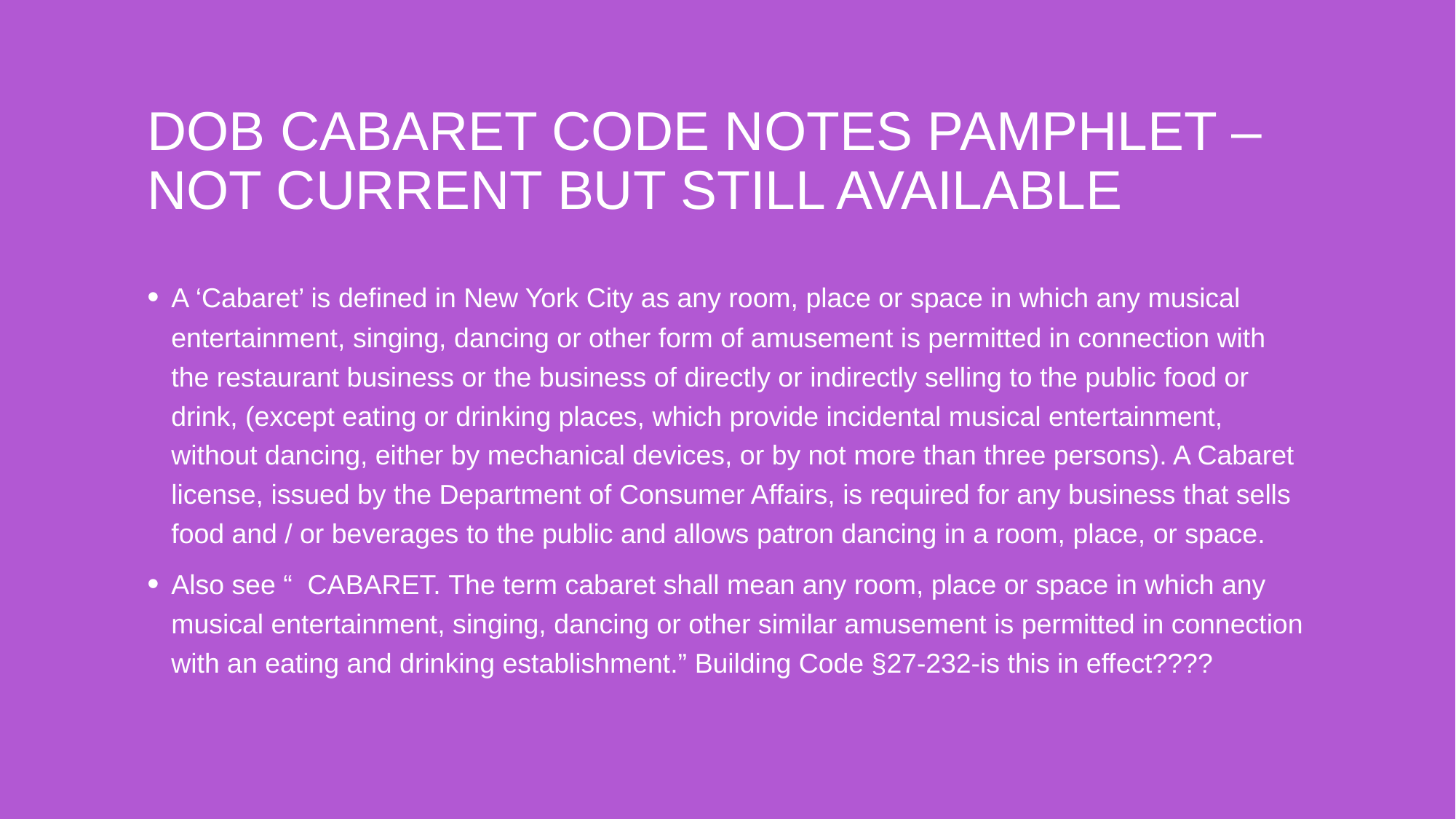

# DOB Cabaret Code notes Pamphlet – Not current but still available
A ‘Cabaret’ is defined in New York City as any room, place or space in which any musical entertainment, singing, dancing or other form of amusement is permitted in connection with the restaurant business or the business of directly or indirectly selling to the public food or drink, (except eating or drinking places, which provide incidental musical entertainment, without dancing, either by mechanical devices, or by not more than three persons). A Cabaret license, issued by the Department of Consumer Affairs, is required for any business that sells food and / or beverages to the public and allows patron dancing in a room, place, or space.
Also see “  CABARET. The term cabaret shall mean any room, place or space in which any musical entertainment, singing, dancing or other similar amusement is permitted in connection with an eating and drinking establishment.” Building Code §27-232-is this in effect????
70